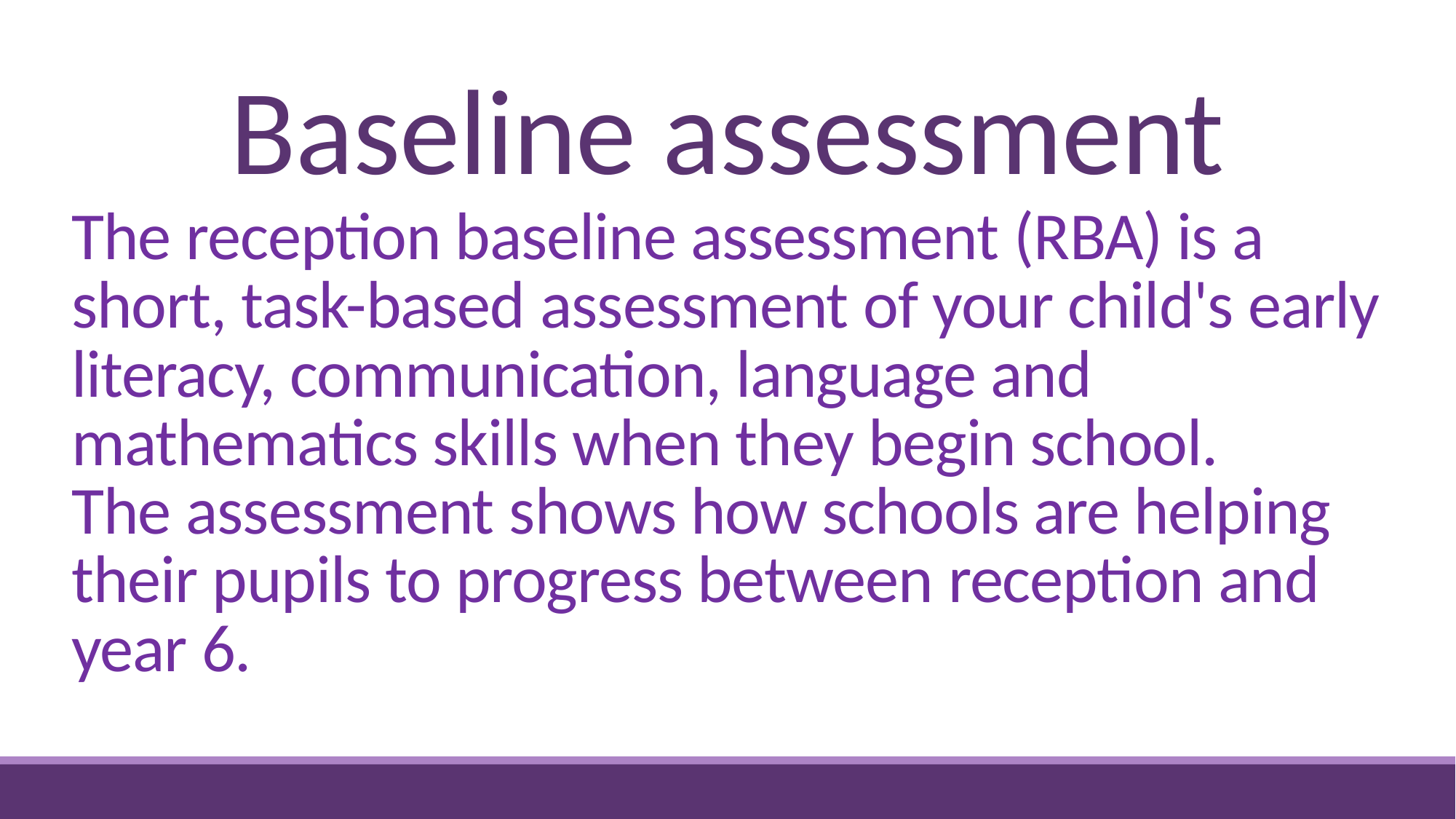

# Baseline assessment
The reception baseline assessment (RBA) is a short, task-based assessment of your child's early literacy, communication, language and mathematics skills when they begin school.
The assessment shows how schools are helping their pupils to progress between reception and year 6.